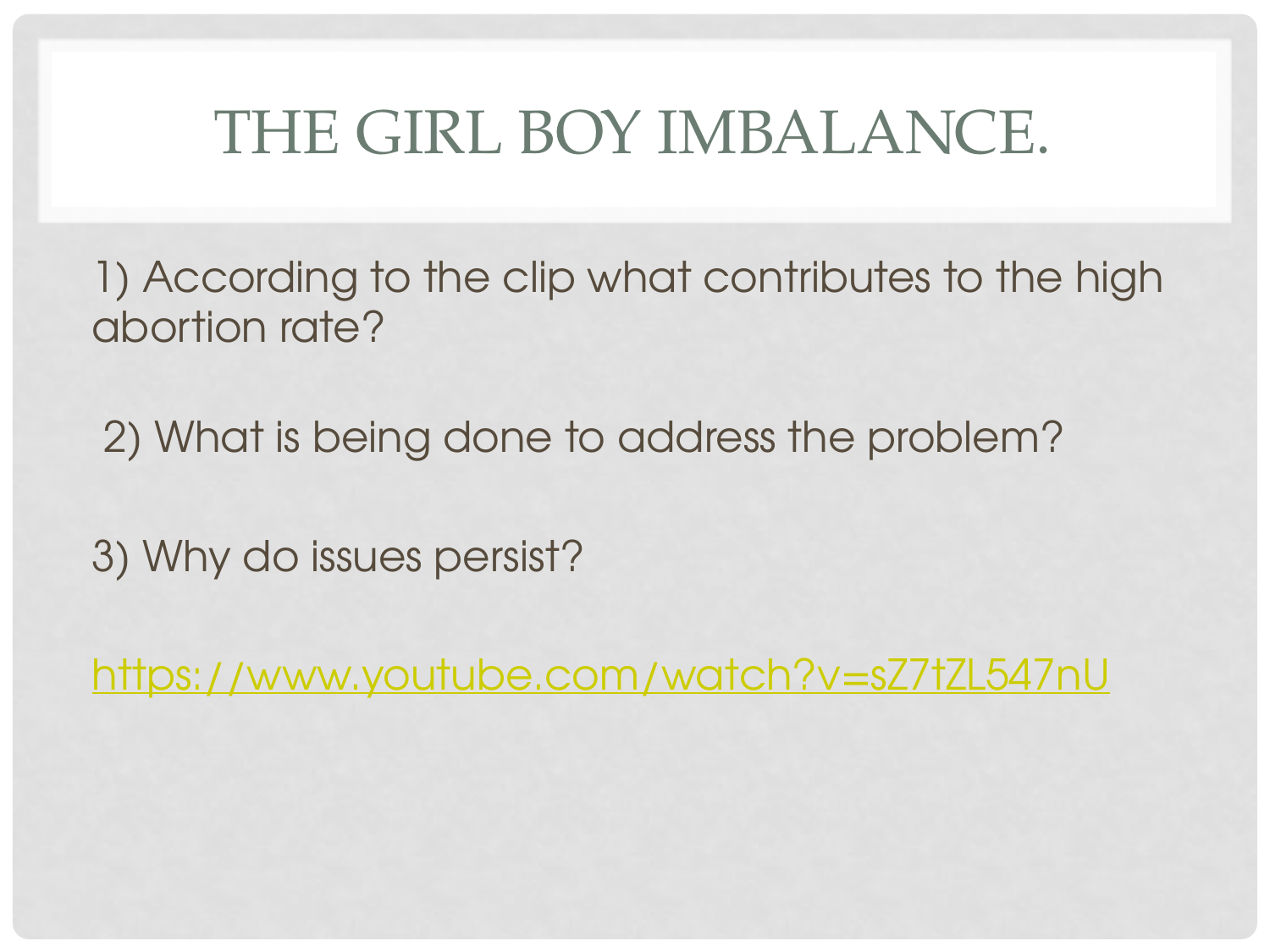

# The girl boy imbalance.
1) According to the clip what contributes to the high abortion rate?
 2) What is being done to address the problem?

3) Why do issues persist?

https://www.youtube.com/watch?v=sZ7tZL547nU